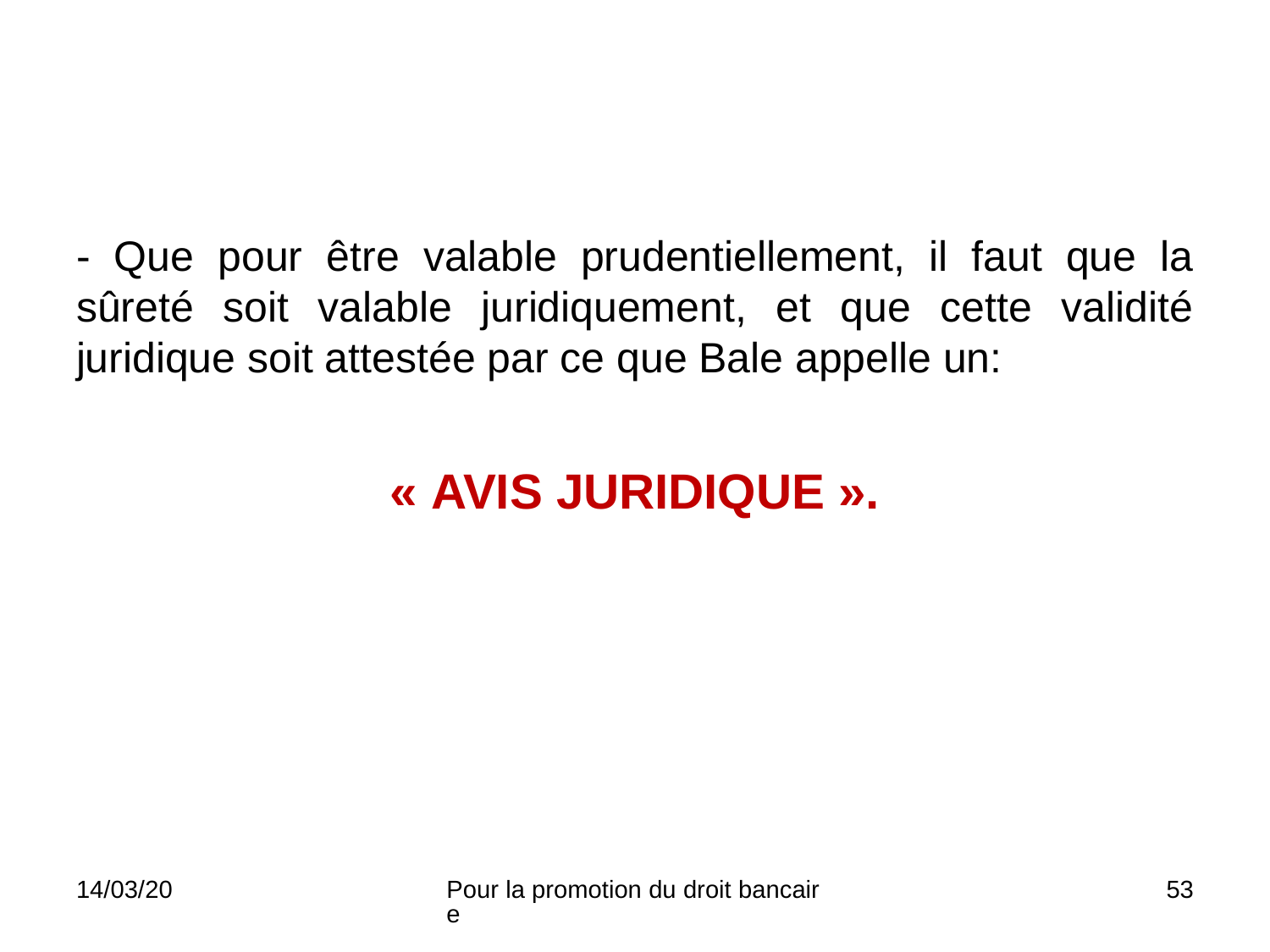

#
- Que pour être valable prudentiellement, il faut que la sûreté soit valable juridiquement, et que cette validité juridique soit attestée par ce que Bale appelle un:

« AVIS JURIDIQUE ».

14/03/20
Pour la promotion du droit bancaire
53